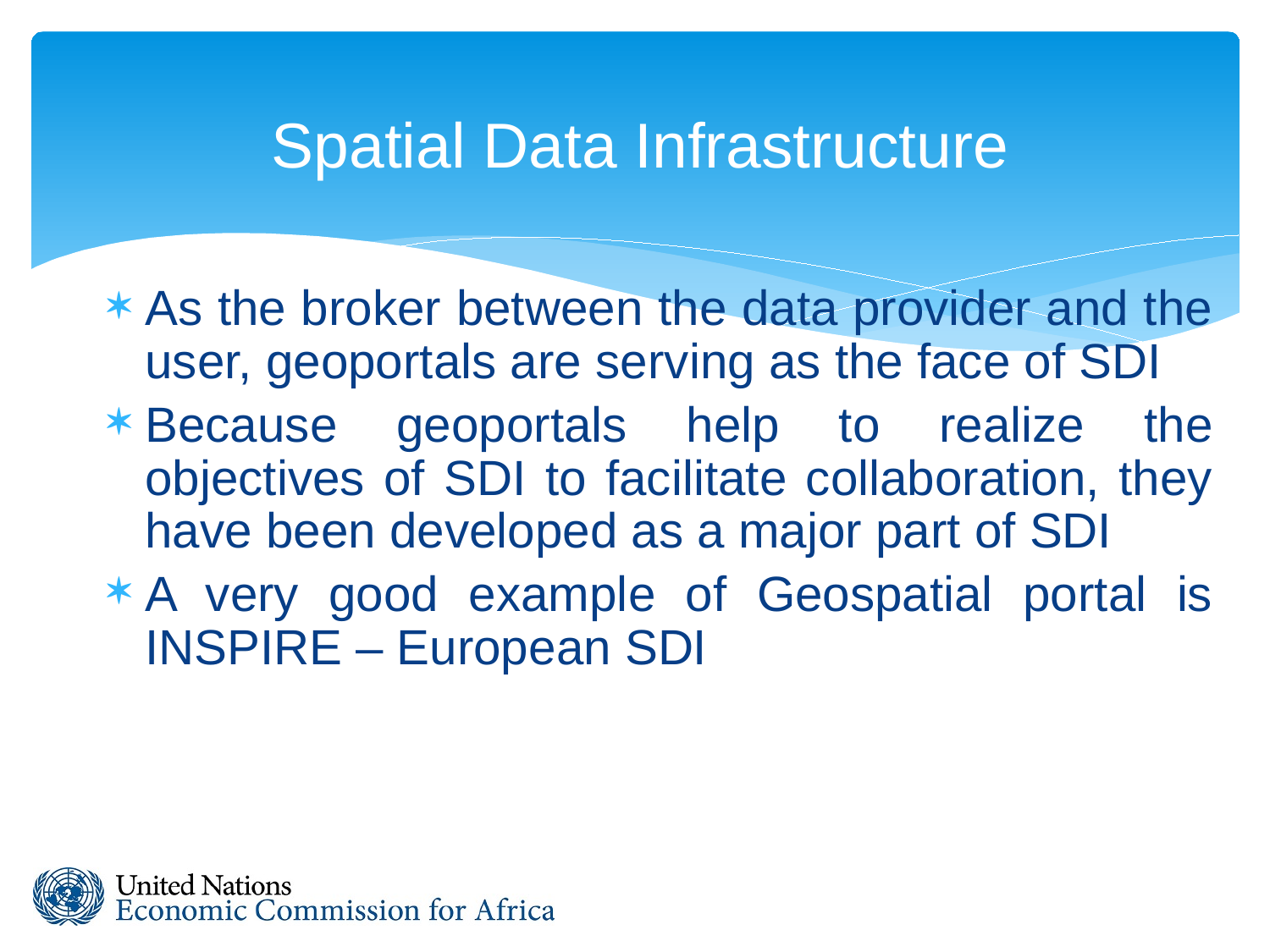

# Spatial Data Infrastructure
As the broker between the data provider and the user, geoportals are serving as the face of SDI
Because geoportals help to realize the objectives of SDI to facilitate collaboration, they have been developed as a major part of SDI
A very good example of Geospatial portal is INSPIRE – European SDI